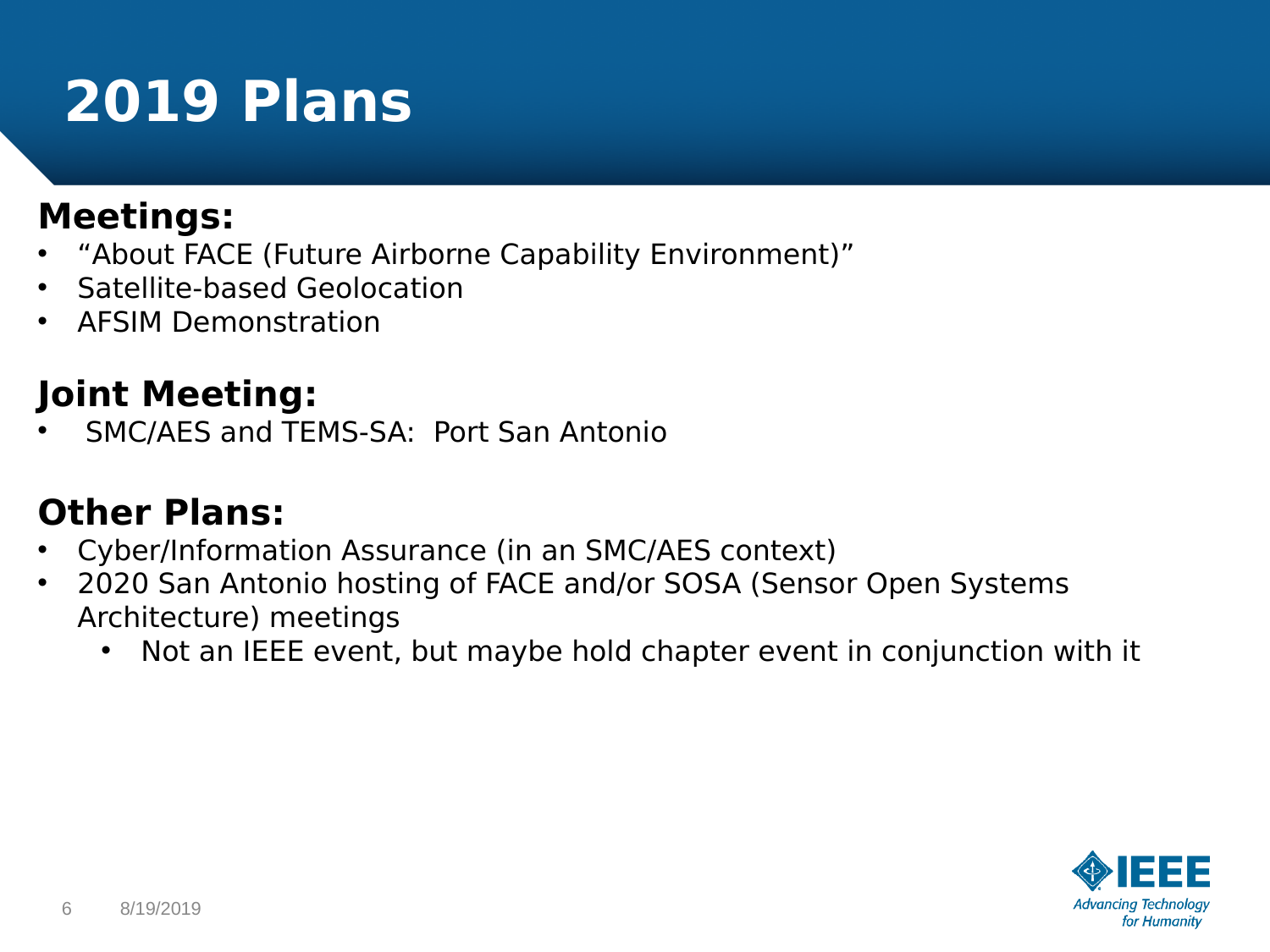

# 2019 Plans
Meetings:
“About FACE (Future Airborne Capability Environment)”
Satellite-based Geolocation
AFSIM Demonstration

Joint Meeting:
SMC/AES and TEMS-SA:  Port San Antonio

Other Plans:
Cyber/Information Assurance (in an SMC/AES context)
2020 San Antonio hosting of FACE and/or SOSA (Sensor Open Systems Architecture) meetings
Not an IEEE event, but maybe hold chapter event in conjunction with it
6
8/19/2019